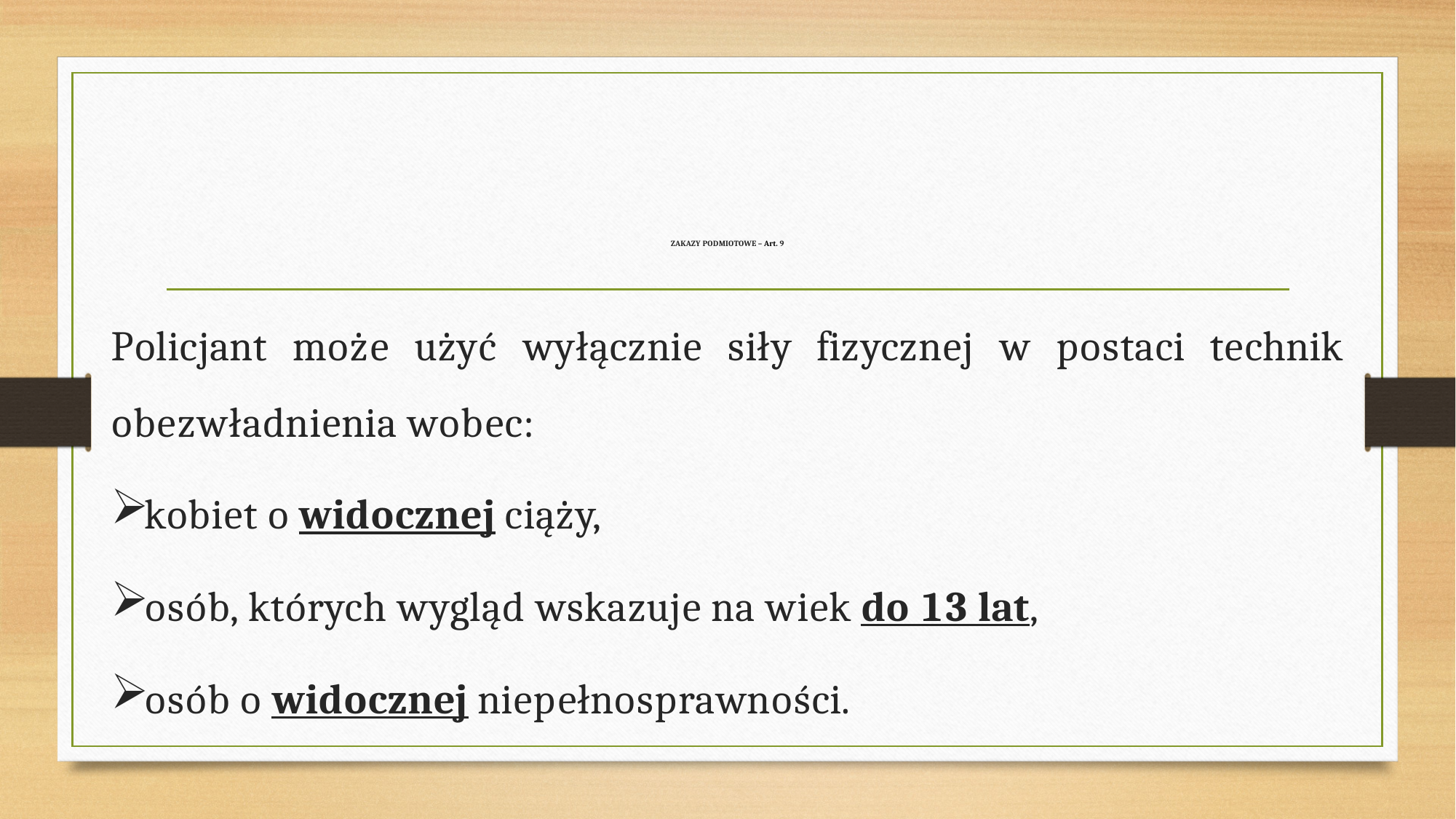

# ZAKAZY PODMIOTOWE – Art. 9
Policjant może użyć wyłącznie siły fizycznej w postaci technik obezwładnienia wobec:
kobiet o widocznej ciąży,
osób, których wygląd wskazuje na wiek do 13 lat,
osób o widocznej niepełnosprawności.